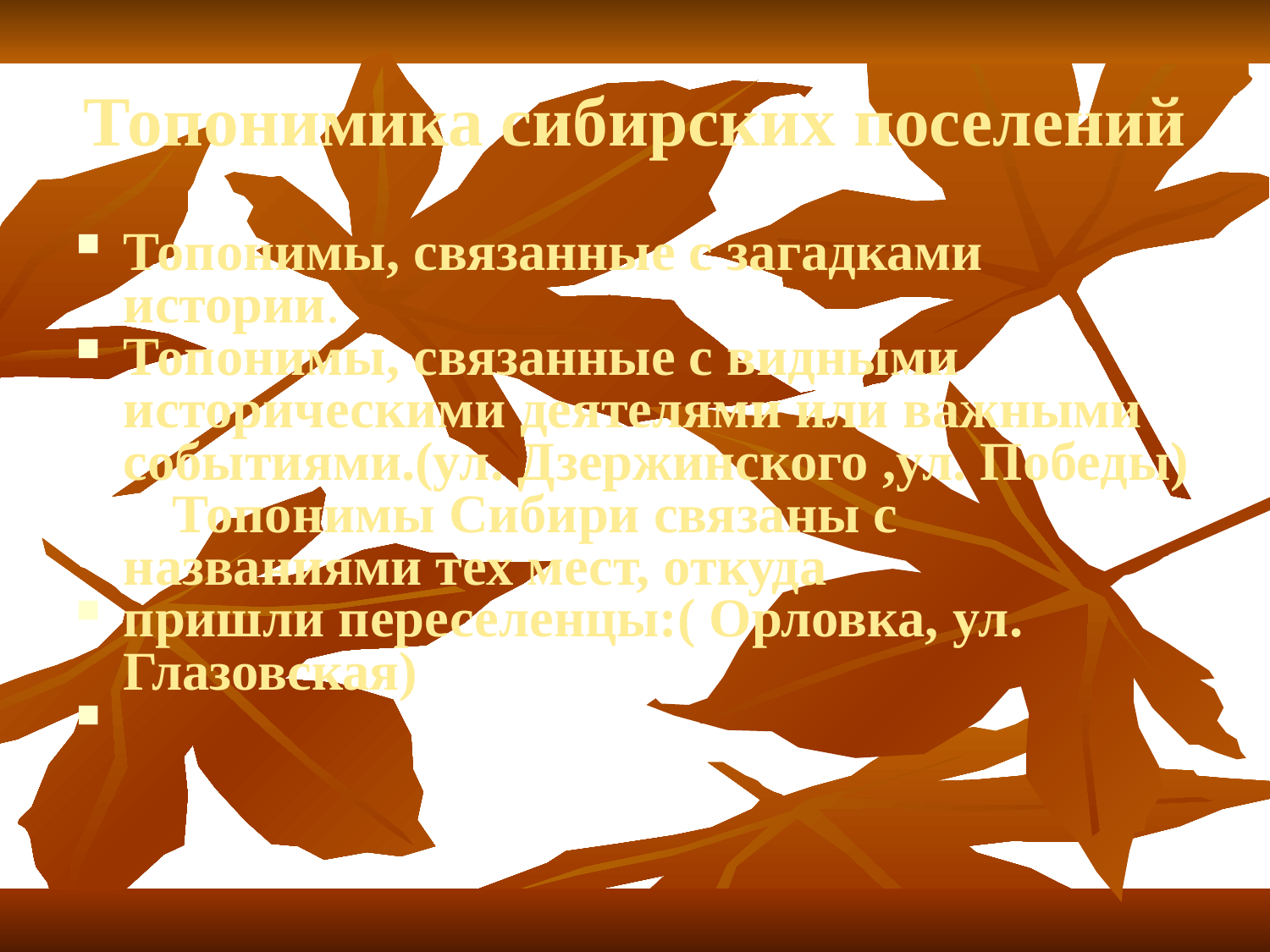

Топонимика сибирских поселений
Топонимы, связанные с загадками истории.
Топонимы, связанные с видными историческими деятелями или важными событиями.(ул. Дзержинского ,ул. Победы)
       Топонимы Сибири связаны с названиями тех мест, откуда
пришли переселенцы:( Орловка, ул. Глазовская)